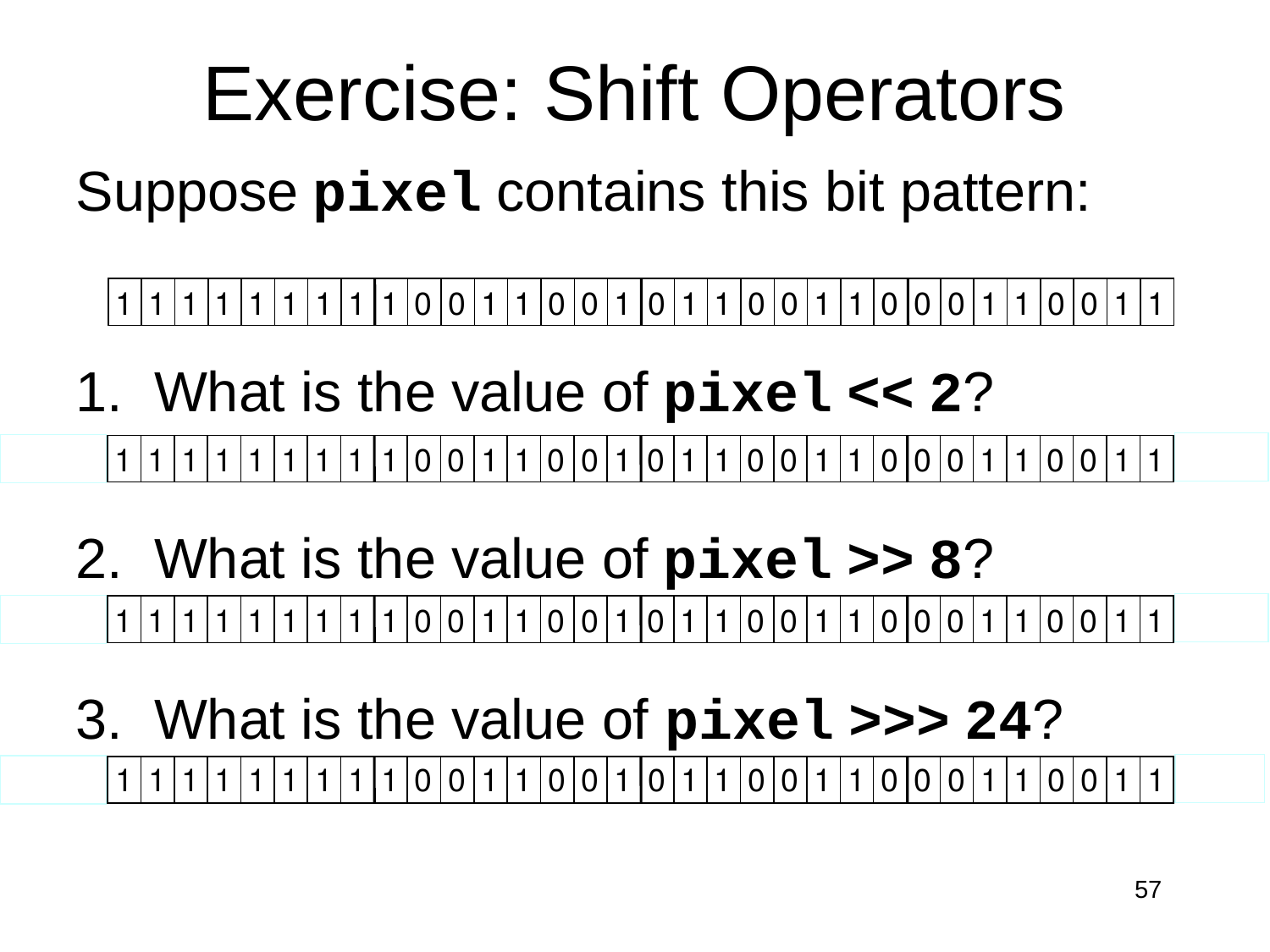

# Exercise: Shift Operators
Suppose pixel contains this bit pattern:
1
1
1
1
1
1
1
1
1
0
0
1
1
0
0
1
0
1
1
0
0
1
1
0
0
0
1
1
0
0
1
1

1.  What is the value of pixel << 2?

1
1
1
1
1
1
1
1
1
0
0
1
1
0
0
1
0
1
1
0
0
1
1
0
0
0
1
1
0
0
1
1
0
0

2.  What is the value of pixel >> 8?

1
1
1
1
1
1
1
1
1
1
1
1
1
1
1
1
1
0
0
1
1
0
0
1
0
1
1
0
0
1
1
0
0
0
1
1
0
0
1
1

3.  What is the value of pixel >>> 24?
0
0
0
0
0
0
0
0
0
0
0
0
0
0
0
0
0
0
0
0
0
0
0
0
1
1
1
1
1
1
1
1
1
0
0
1
1
0
0
1
0
1
1
0
0
1
1
0
0
0
1
1
0
0
1
1

57